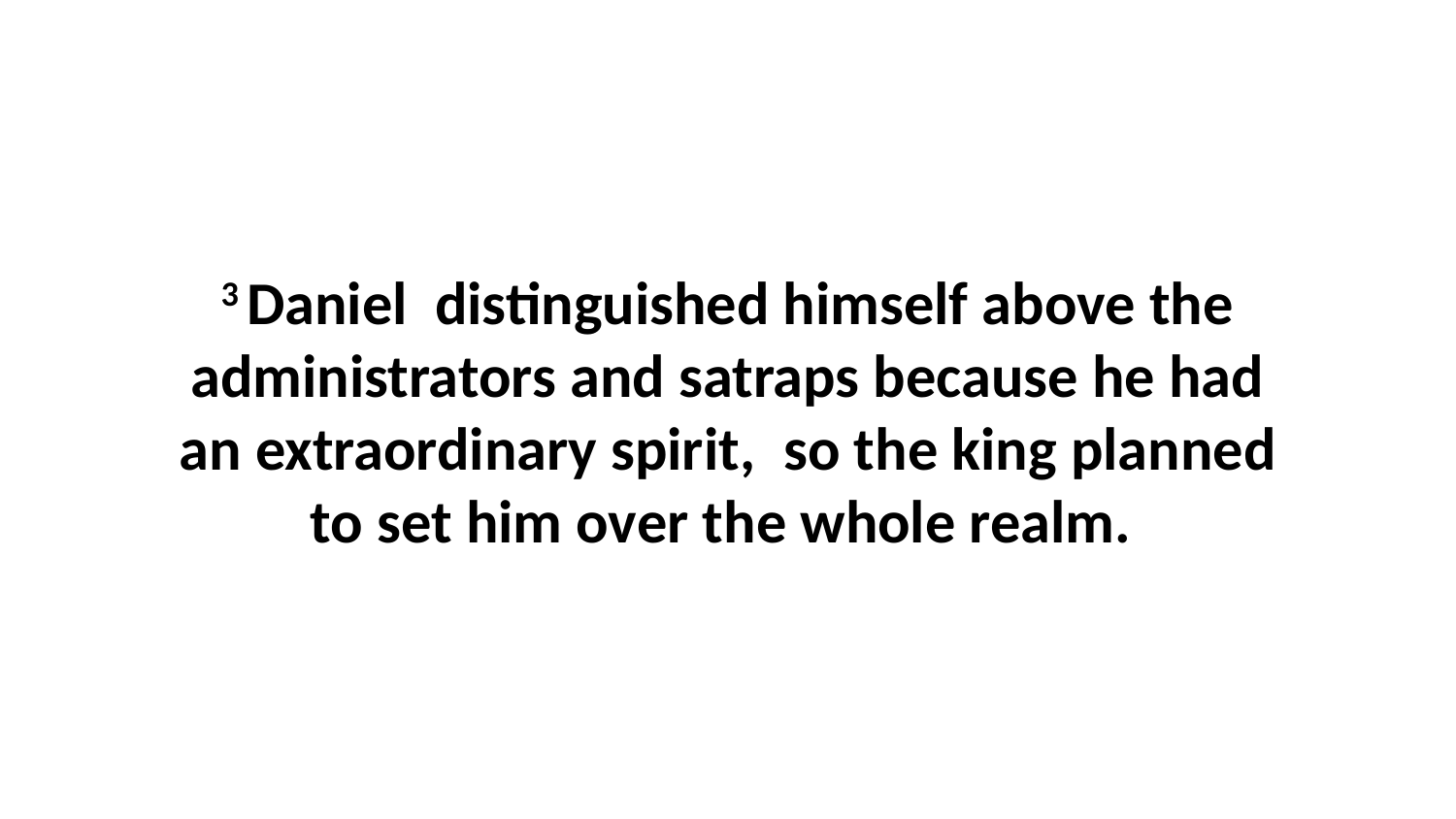

3 Daniel  distinguished himself above the administrators and satraps because he had an extraordinary spirit,  so the king planned to set him over the whole realm.